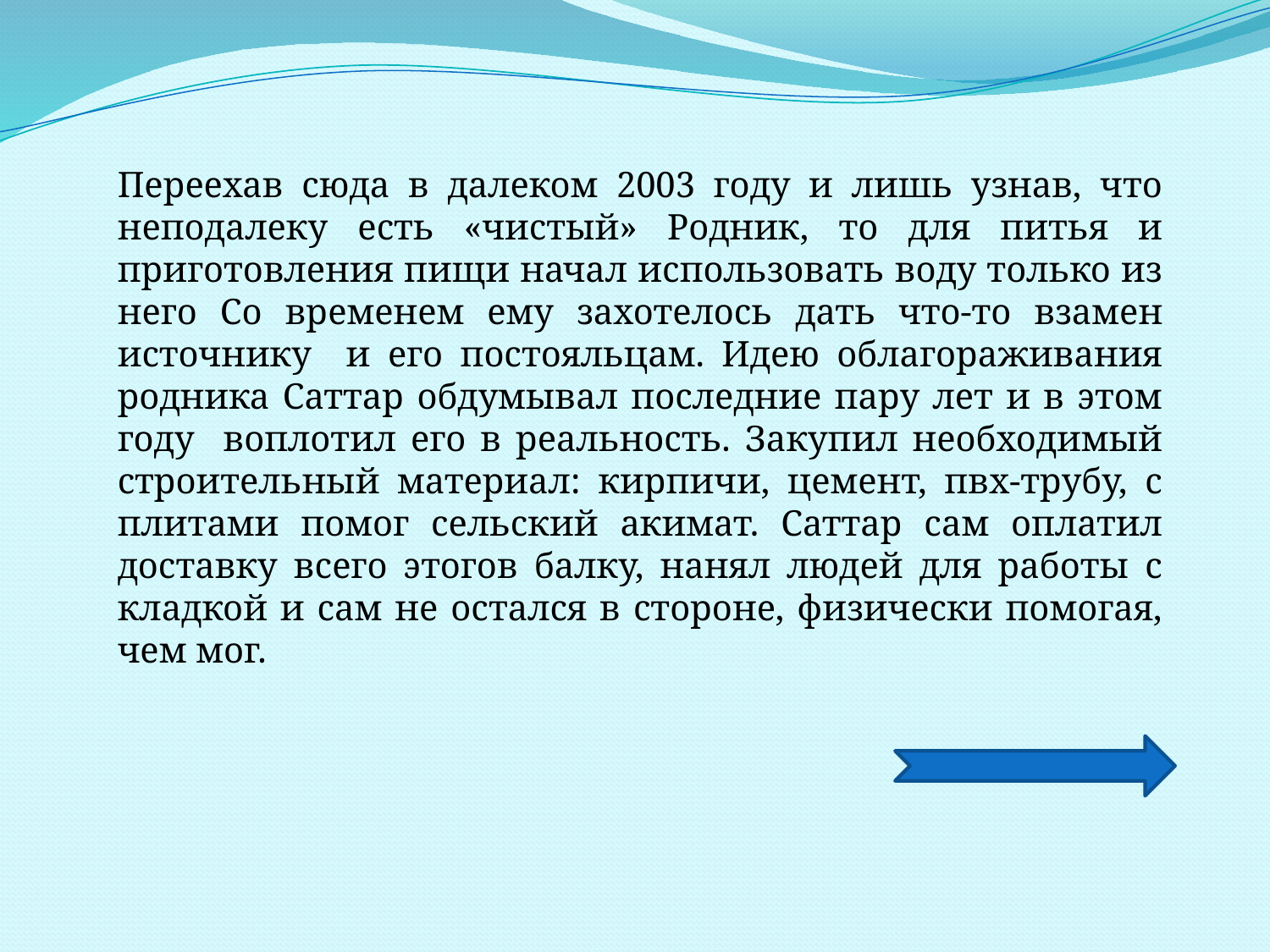

Переехав сюда в далеком 2003 году и лишь узнав, что неподалеку есть «чистый» Родник, то для питья и приготовления пищи начал использовать воду только из него Со временем ему захотелось дать что-то взамен источнику  и его постояльцам. Идею облагораживания родника Саттар обдумывал последние пару лет и в этом году  воплотил его в реальность. Закупил необходимый строительный материал: кирпичи, цемент, пвх-трубу, с плитами помог сельский акимат. Саттар сам оплатил доставку всего этогов балку, нанял людей для работы с кладкой и сам не остался в стороне, физически помогая, чем мог.